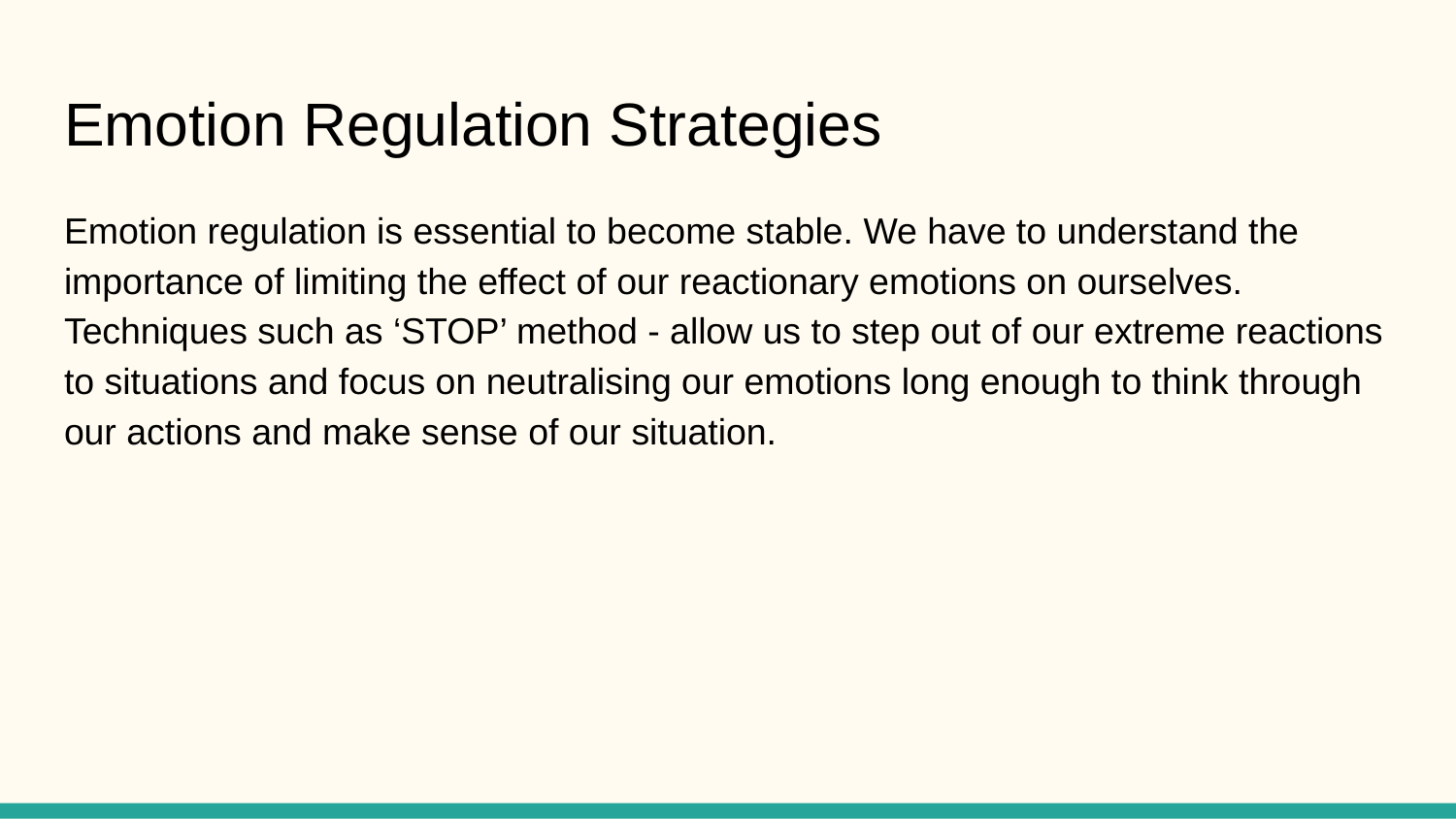

# Emotion Regulation Strategies
Emotion regulation is essential to become stable. We have to understand the importance of limiting the effect of our reactionary emotions on ourselves. Techniques such as ‘STOP’ method - allow us to step out of our extreme reactions to situations and focus on neutralising our emotions long enough to think through our actions and make sense of our situation.